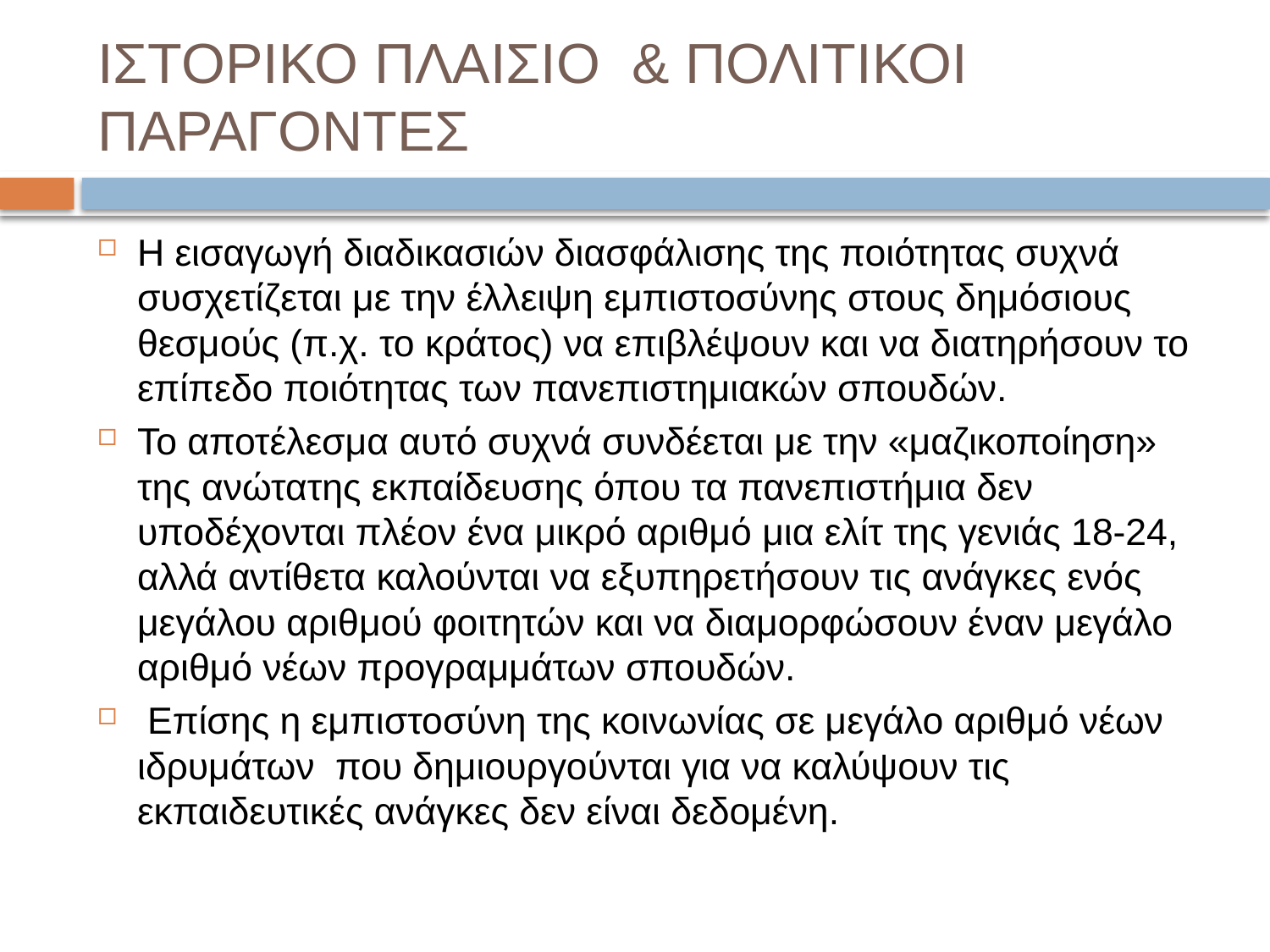

# ΙΣΤΟΡΙΚΟ ΠΛΑΙΣΙΟ  & ΠΟΛΙΤΙΚΟΙ ΠΑΡΑΓΟΝΤΕΣ
Η εισαγωγή διαδικασιών διασφάλισης της ποιότητας συχνά συσχετίζεται με την έλλειψη εμπιστοσύνης στους δημόσιους θεσμούς (π.χ. το κράτος) να επιβλέψουν και να διατηρήσουν το επίπεδο ποιότητας των πανεπιστημιακών σπουδών.
Το αποτέλεσμα αυτό συχνά συνδέεται με την «μαζικοποίηση» της ανώτατης εκπαίδευσης όπου τα πανεπιστήμια δεν υποδέχονται πλέον ένα μικρό αριθμό μια ελίτ της γενιάς 18-24, αλλά αντίθετα καλούνται να εξυπηρετήσουν τις ανάγκες ενός μεγάλου αριθμού φοιτητών και να διαμορφώσουν έναν μεγάλο αριθμό νέων προγραμμάτων σπουδών.
 Επίσης η εμπιστοσύνη της κοινωνίας σε μεγάλο αριθμό νέων ιδρυμάτων  που δημιουργούνται για να καλύψουν τις εκπαιδευτικές ανάγκες δεν είναι δεδομένη.